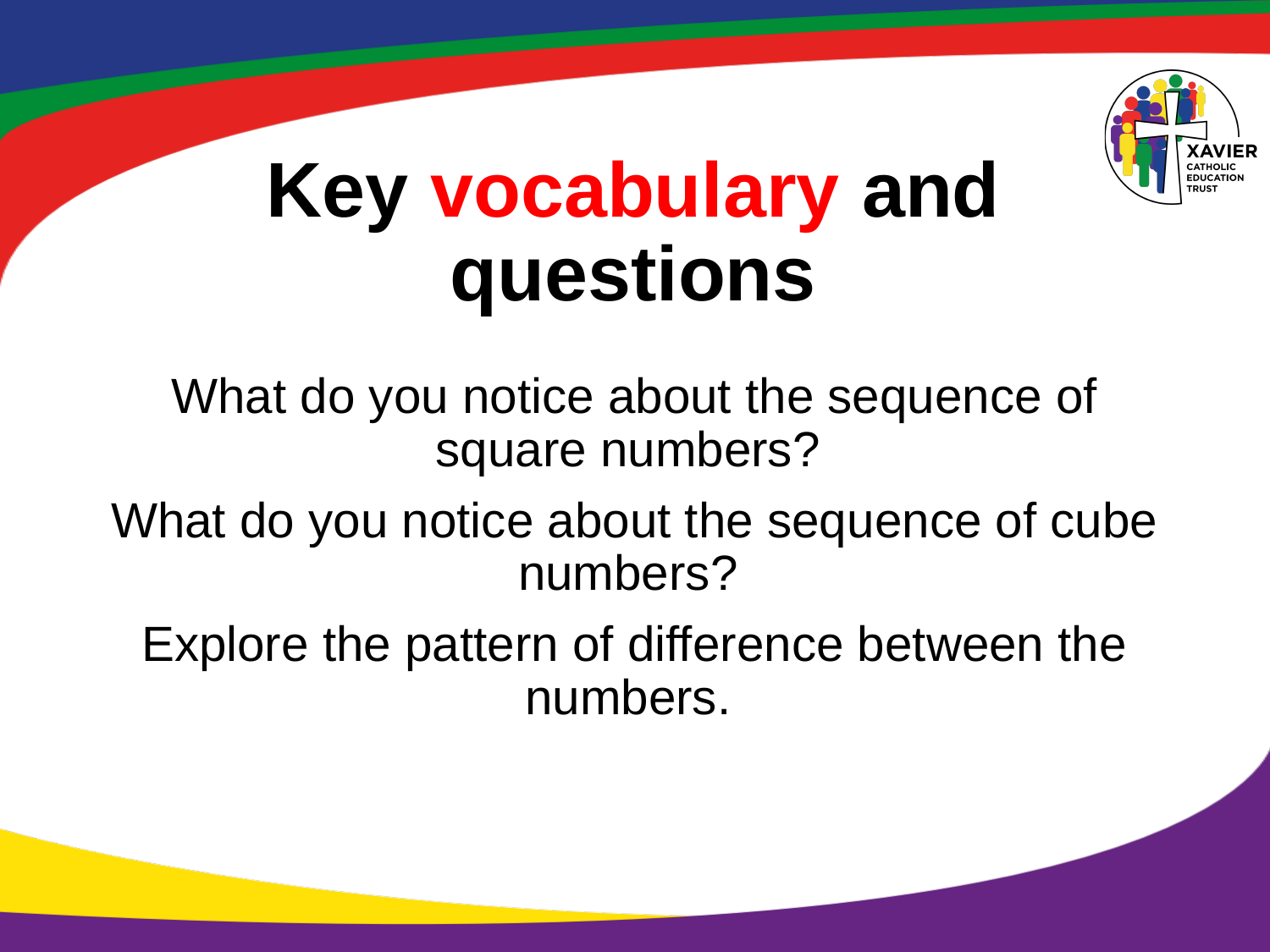

# Key vocabulary and questions
What do you notice about the sequence of square numbers?
What do you notice about the sequence of cube numbers?
Explore the pattern of difference between the numbers.